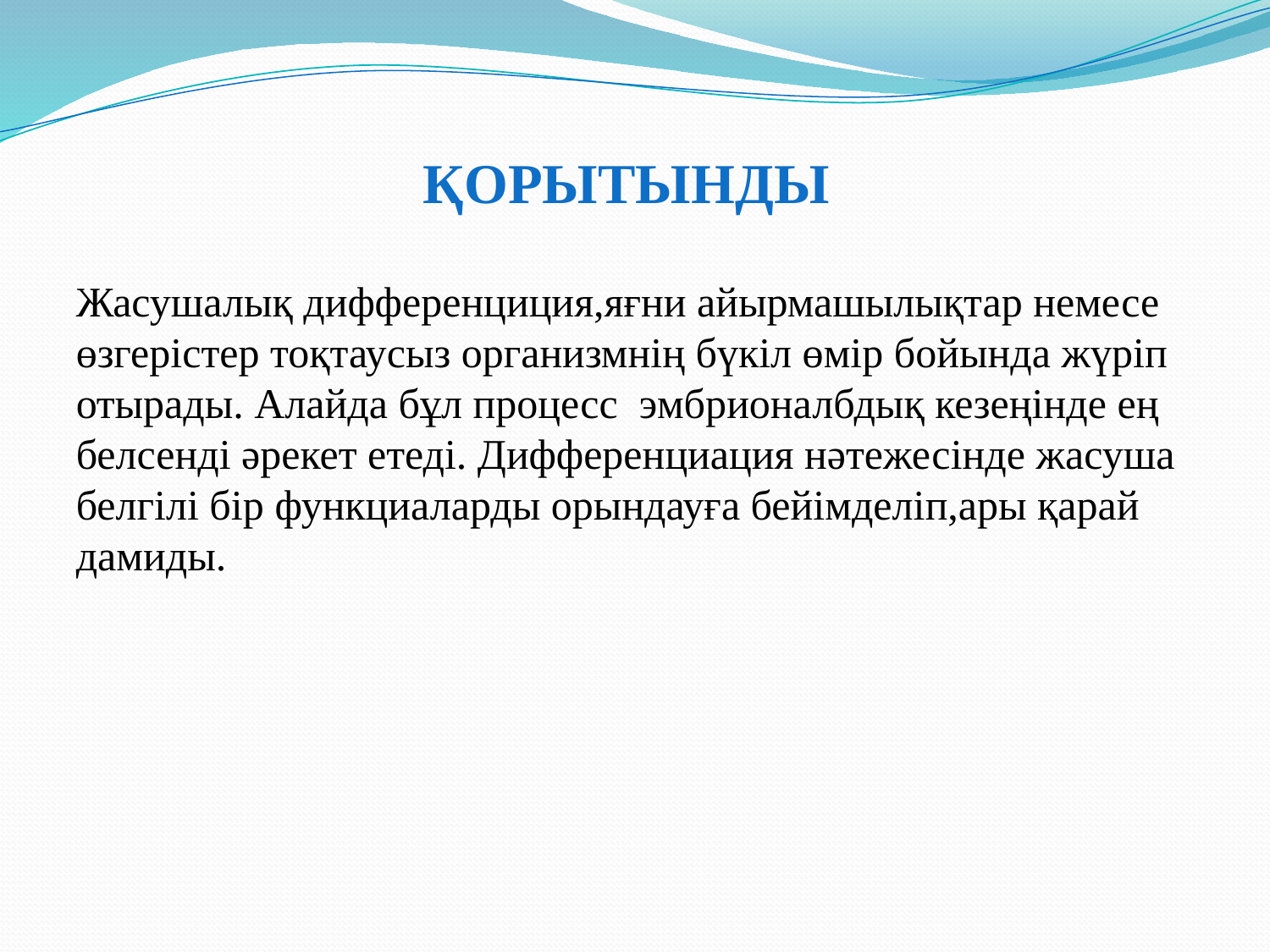

# Қорытынды
Жасушалық дифференциция,яғни айырмашылықтар немесе өзгерістер тоқтаусыз организмнің бүкіл өмір бойында жүріп отырады. Алайда бұл процесс  эмбрионалбдық кезеңінде ең белсенді әрекет етеді. Дифференциация нәтежесінде жасуша белгілі бір функциаларды орындауға бейімделіп,ары қарай дамиды.